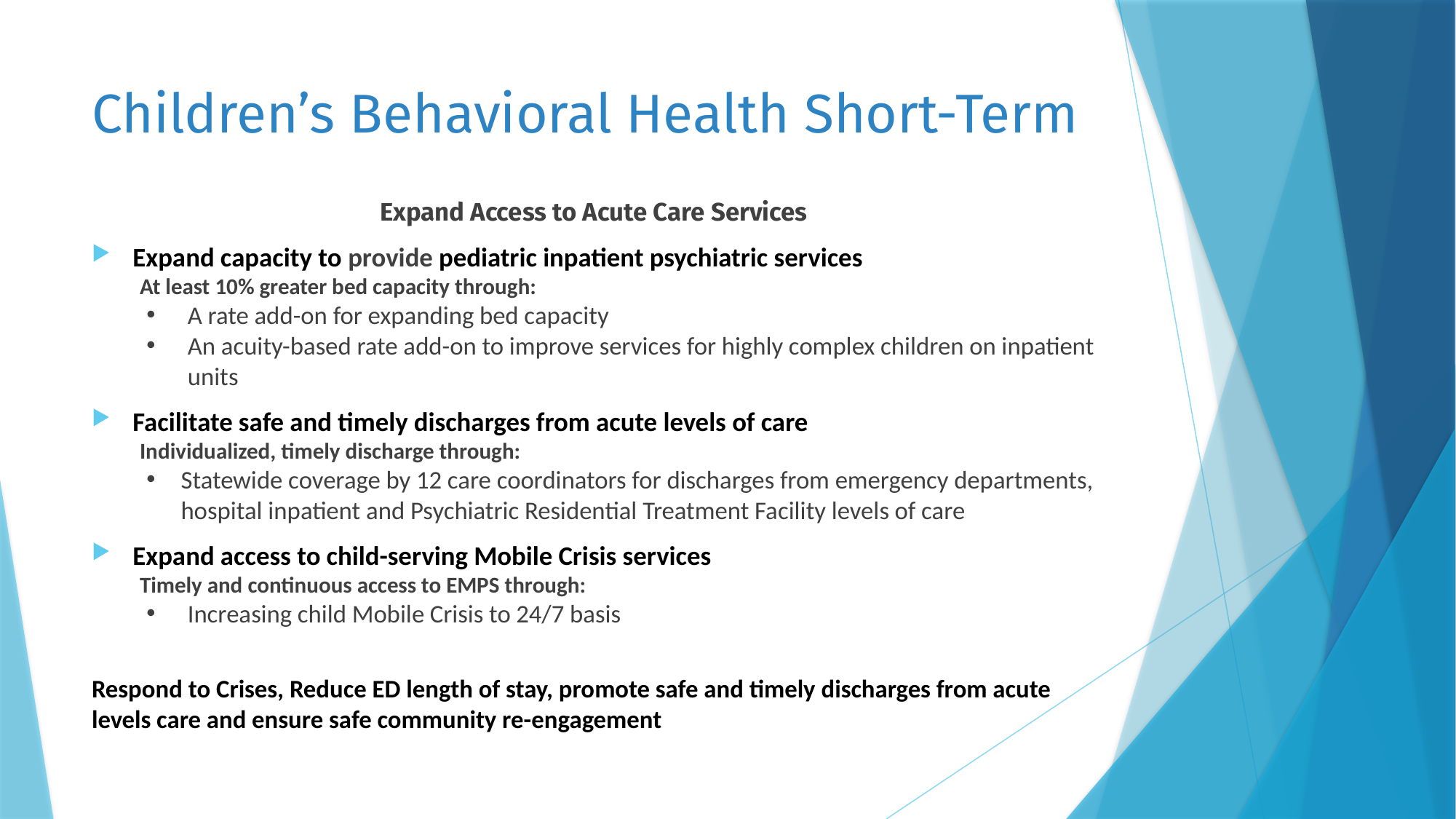

# Children’s Behavioral Health Short-Term
Expand Access to Acute Care Services
Expand capacity to provide pediatric inpatient psychiatric services
At least 10% greater bed capacity through:
A rate add-on for expanding bed capacity
An acuity-based rate add-on to improve services for highly complex children on inpatient units
Facilitate safe and timely discharges from acute levels of care
Individualized, timely discharge through:
Statewide coverage by 12 care coordinators for discharges from emergency departments, hospital inpatient and Psychiatric Residential Treatment Facility levels of care
Expand access to child-serving Mobile Crisis services
Timely and continuous access to EMPS through:
Increasing child Mobile Crisis to 24/7 basis

Respond to Crises, Reduce ED length of stay, promote safe and timely discharges from acute levels care and ensure safe community re-engagement